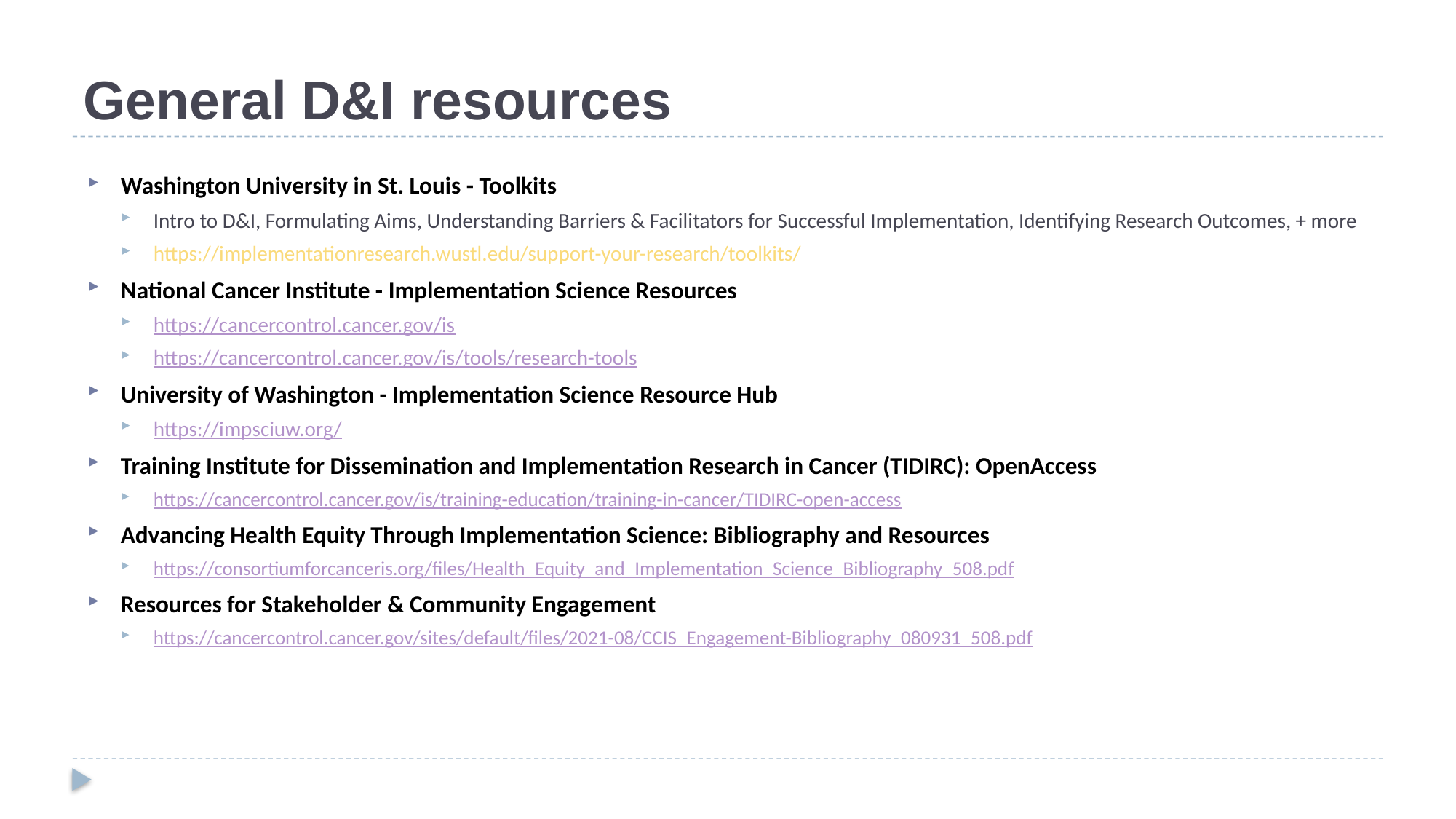

# General D&I resources
Washington University in St. Louis - Toolkits
Intro to D&I, Formulating Aims, Understanding Barriers & Facilitators for Successful Implementation, Identifying Research Outcomes, + more
https://implementationresearch.wustl.edu/support-your-research/toolkits/
National Cancer Institute - Implementation Science Resources
https://cancercontrol.cancer.gov/is
https://cancercontrol.cancer.gov/is/tools/research-tools
University of Washington - Implementation Science Resource Hub
https://impsciuw.org/
Training Institute for Dissemination and Implementation Research in Cancer (TIDIRC): OpenAccess
https://cancercontrol.cancer.gov/is/training-education/training-in-cancer/TIDIRC-open-access
Advancing Health Equity Through Implementation Science: Bibliography and Resources
https://consortiumforcanceris.org/files/Health_Equity_and_Implementation_Science_Bibliography_508.pdf
Resources for Stakeholder & Community Engagement
https://cancercontrol.cancer.gov/sites/default/files/2021-08/CCIS_Engagement-Bibliography_080931_508.pdf